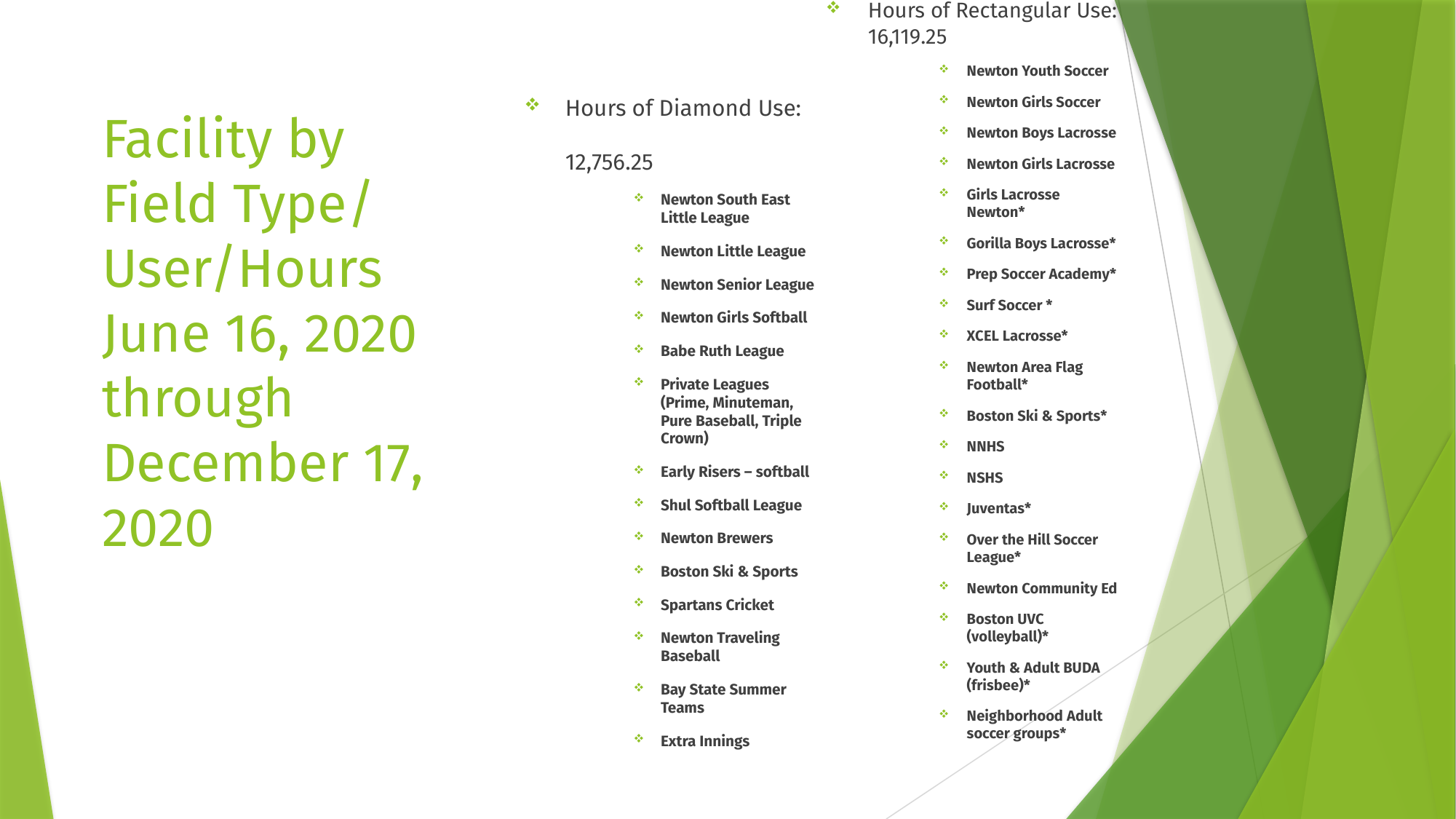

Hours of Rectangular Use: 16,119.25
Newton Youth Soccer
Newton Girls Soccer
Newton Boys Lacrosse
Newton Girls Lacrosse
Girls Lacrosse Newton*
Gorilla Boys Lacrosse*
Prep Soccer Academy*
Surf Soccer *
XCEL Lacrosse*
Newton Area Flag Football*
Boston Ski & Sports*
NNHS
NSHS
Juventas*
Over the Hill Soccer League*
Newton Community Ed
Boston UVC (volleyball)*
Youth & Adult BUDA (frisbee)*
Neighborhood Adult soccer groups*

Hours of Diamond Use:		12,756.25
Newton South East Little League
Newton Little League
Newton Senior League
Newton Girls Softball
Babe Ruth League
Private Leagues (Prime, Minuteman, Pure Baseball, Triple Crown)
Early Risers – softball
Shul Softball League
Newton Brewers
Boston Ski & Sports
Spartans Cricket
Newton Traveling Baseball
Bay State Summer Teams
Extra Innings

# Facility by Field Type/ User/Hours June 16, 2020 through December 17, 2020